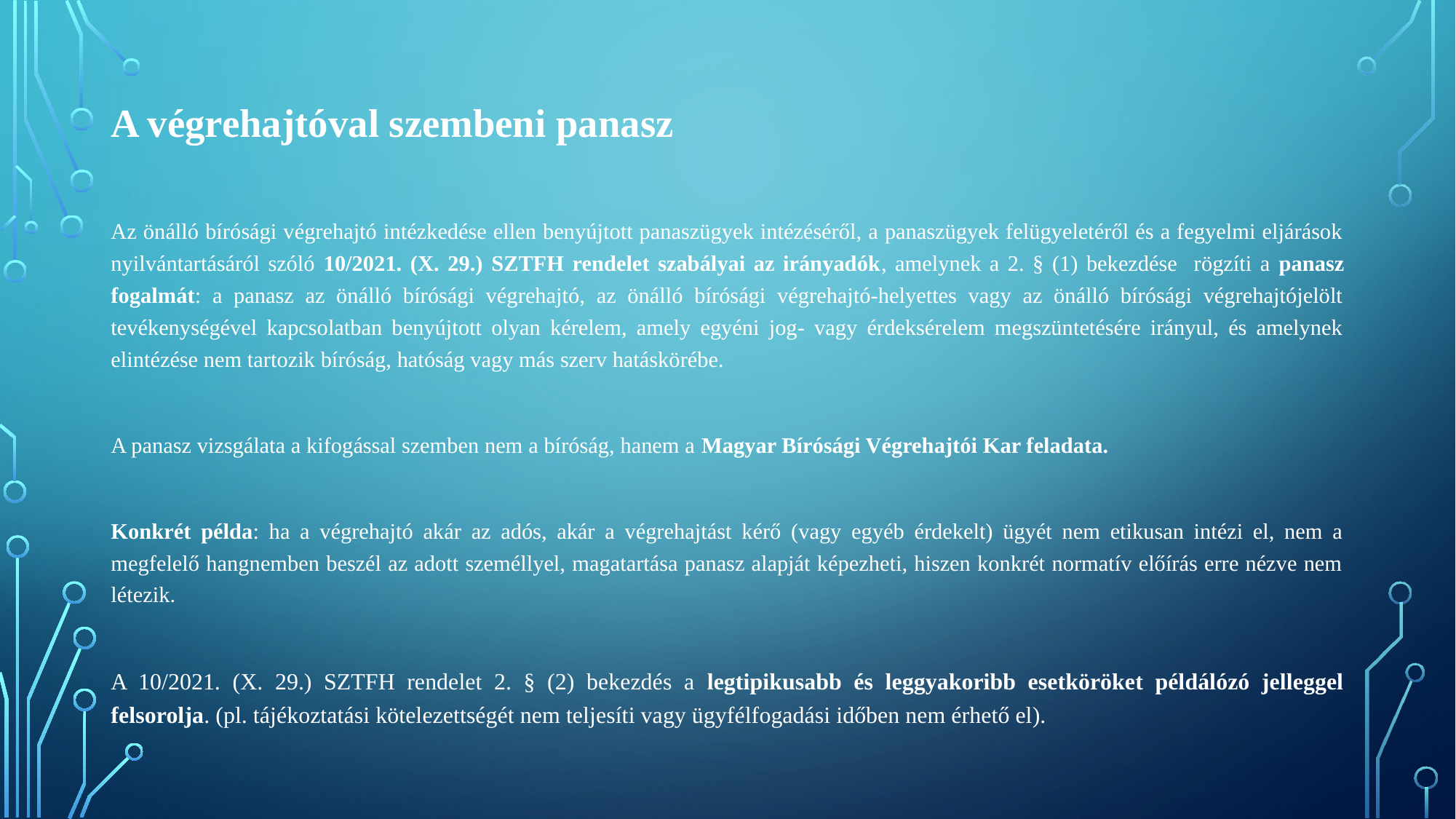

A végrehajtóval szembeni panasz

Az önálló bírósági végrehajtó intézkedése ellen benyújtott panaszügyek intézéséről, a panaszügyek felügyeletéről és a fegyelmi eljárások nyilvántartásáról szóló 10/2021. (X. 29.) SZTFH rendelet szabályai az irányadók, amelynek a 2. § (1) bekezdése  rögzíti a panasz fogalmát: a panasz az önálló bírósági végrehajtó, az önálló bírósági végrehajtó-helyettes vagy az önálló bírósági végrehajtójelölt tevékenységével kapcsolatban benyújtott olyan kérelem, amely egyéni jog- vagy érdeksérelem megszüntetésére irányul, és amelynek elintézése nem tartozik bíróság, hatóság vagy más szerv hatáskörébe.

A panasz vizsgálata a kifogással szemben nem a bíróság, hanem a Magyar Bírósági Végrehajtói Kar feladata.

Konkrét példa: ha a végrehajtó akár az adós, akár a végrehajtást kérő (vagy egyéb érdekelt) ügyét nem etikusan intézi el, nem a megfelelő hangnemben beszél az adott személlyel, magatartása panasz alapját képezheti, hiszen konkrét normatív előírás erre nézve nem létezik.

A 10/2021. (X. 29.) SZTFH rendelet 2. § (2) bekezdés a legtipikusabb és leggyakoribb esetköröket példálózó jelleggel felsorolja. (pl. tájékoztatási kötelezettségét nem teljesíti vagy ügyfélfogadási időben nem érhető el).